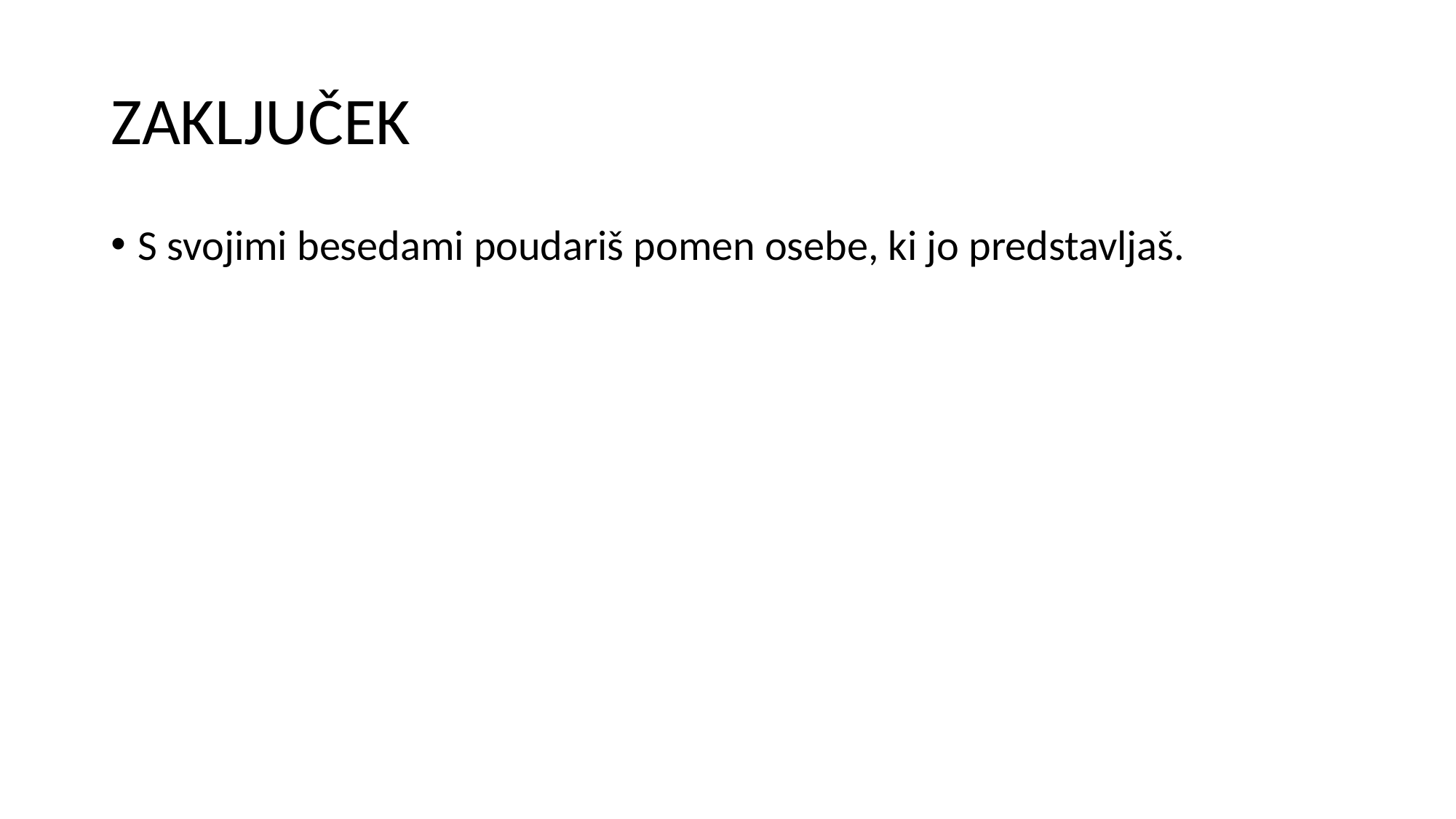

# ZAKLJUČEK
S svojimi besedami poudariš pomen osebe, ki jo predstavljaš.